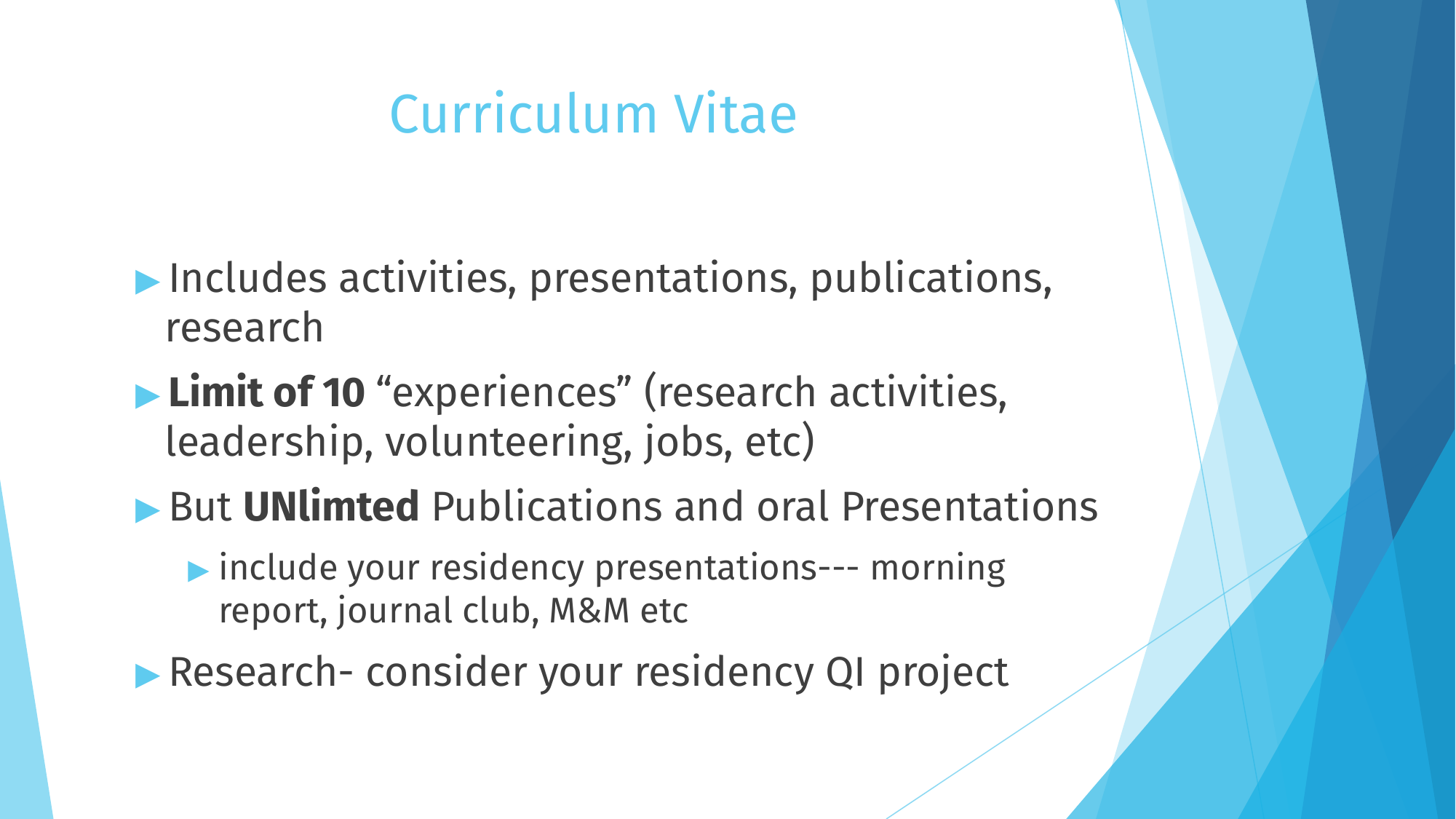

# Curriculum Vitae
Includes activities, presentations, publications, research
Limit of 10 “experiences” (research activities, leadership, volunteering, jobs, etc)
But UNlimted Publications and oral Presentations
include your residency presentations--- morning report, journal club, M&M etc
Research- consider your residency QI project